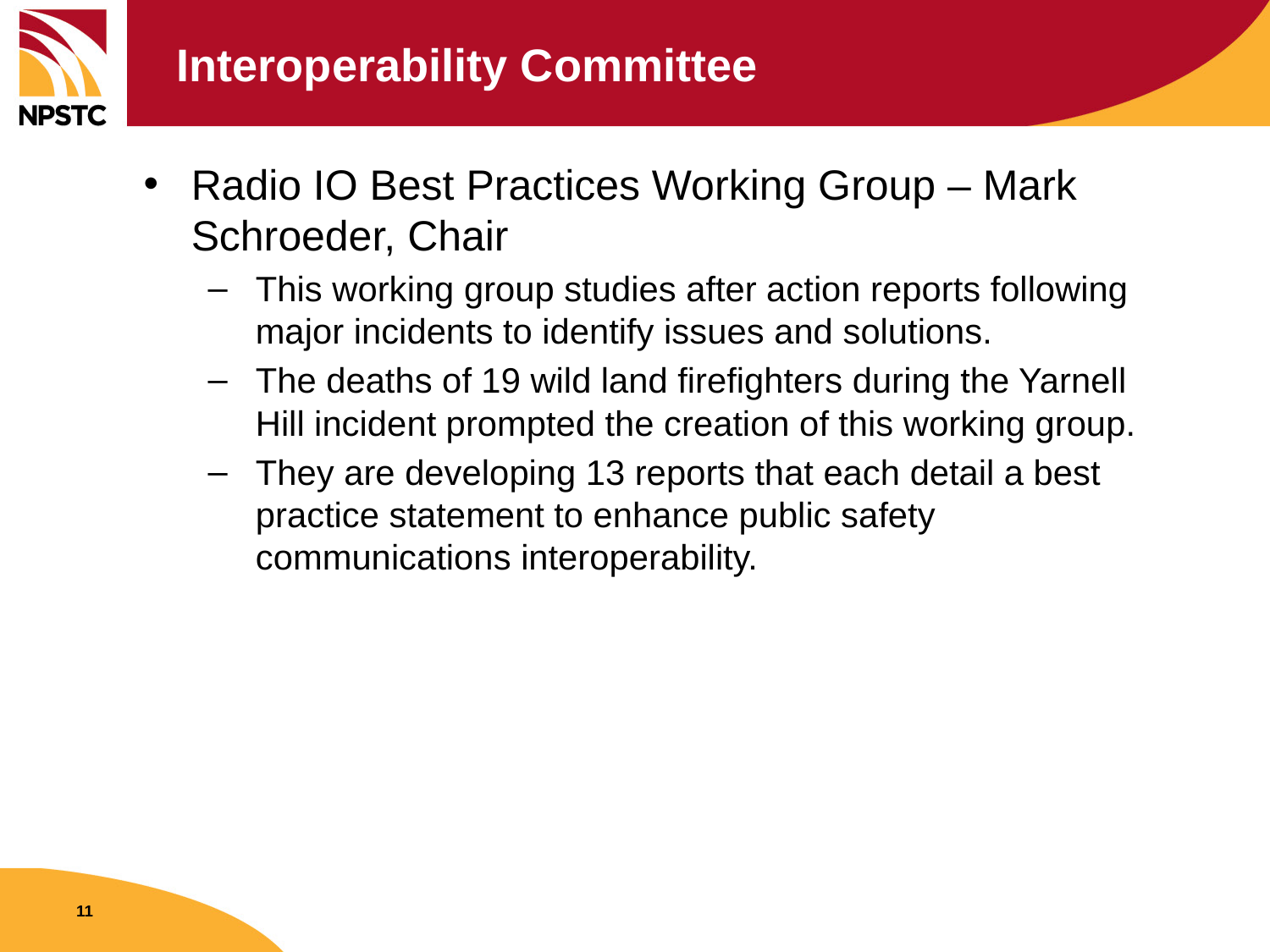

# Interoperability Committee
Radio IO Best Practices Working Group – Mark Schroeder, Chair
This working group studies after action reports following major incidents to identify issues and solutions.
The deaths of 19 wild land firefighters during the Yarnell Hill incident prompted the creation of this working group.
They are developing 13 reports that each detail a best practice statement to enhance public safety communications interoperability.
11